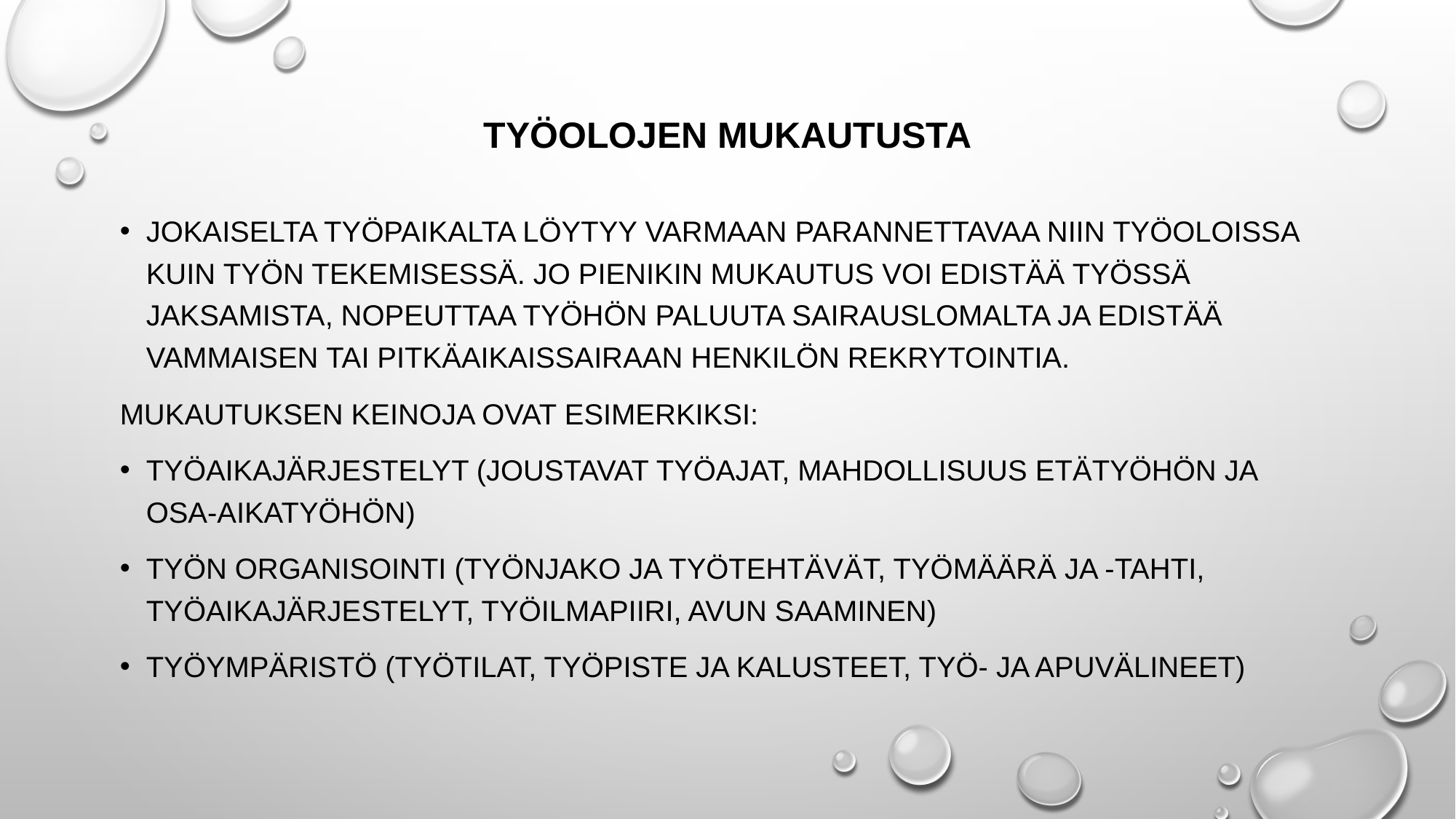

# Työolojen mukautusta
Jokaiselta työpaikalta löytyy varmaan parannettavaa niin työoloissa kuin työn tekemisessä. Jo pienikin mukautus voi edistää työssä jaksamista, nopeuttaa työhön paluuta sairauslomalta ja edistää vammaisen tai pitkäaikaissairaan henkilön rekrytointia.
Mukautuksen keinoja ovat esimerkiksi:
Työaikajärjestelyt (joustavat työajat, mahdollisuus etätyöhön ja osa-aikatyöhön)
Työn organisointi (työnjako ja työtehtävät, työmäärä ja -tahti, työaikajärjestelyt, työilmapiiri, avun saaminen)
Työympäristö (työtilat, työpiste ja kalusteet, työ- ja apuvälineet)